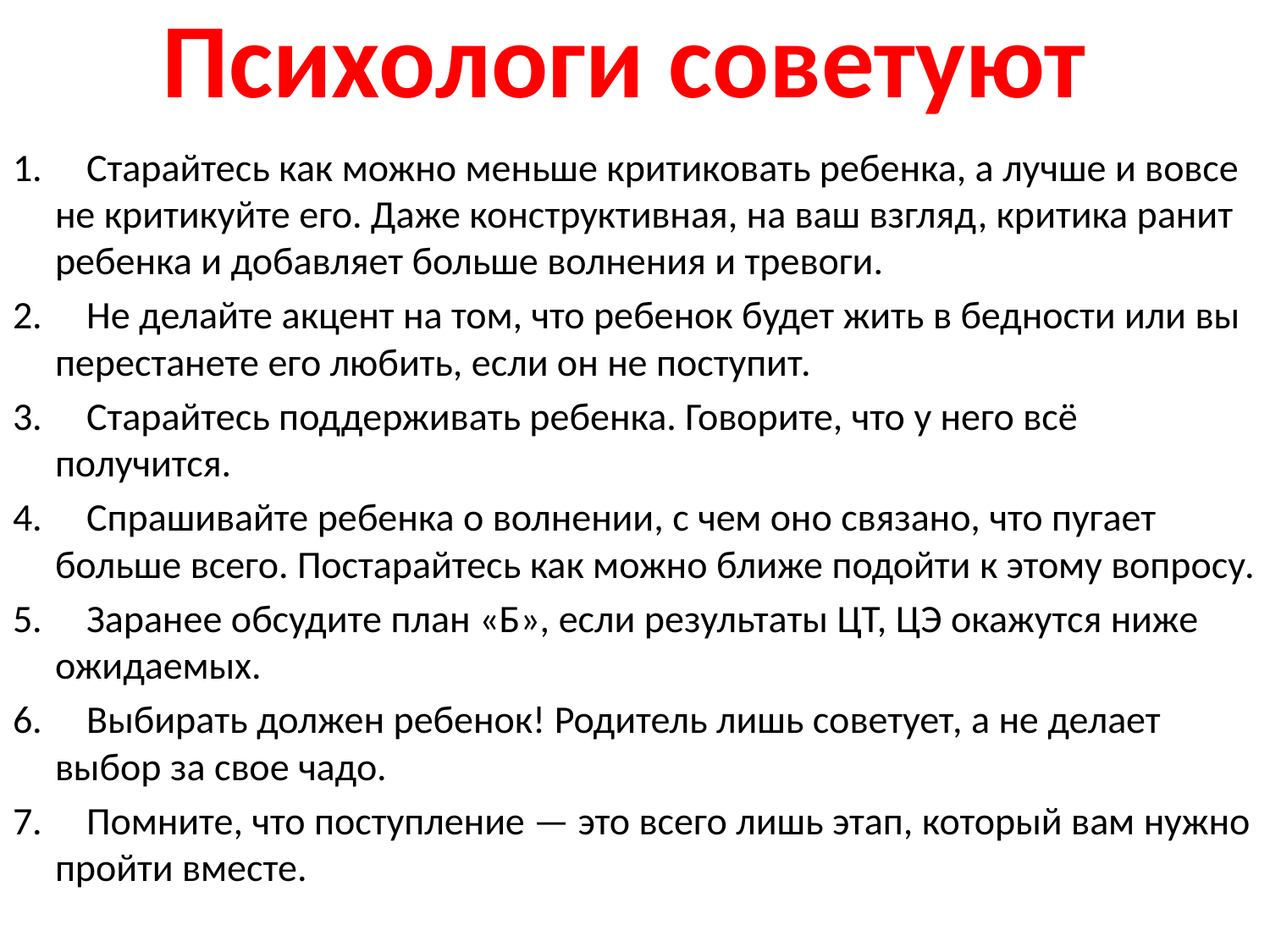

# Психологи советуют
1.     Старайтесь как можно меньше критиковать ребенка, а лучше и вовсе не критикуйте его. Даже конструктивная, на ваш взгляд, критика ранит ребенка и добавляет больше волнения и тревоги.
2.     Не делайте акцент на том, что ребенок будет жить в бедности или вы перестанете его любить, если он не поступит.
3.     Старайтесь поддерживать ребенка. Говорите, что у него всё получится.
4.     Спрашивайте ребенка о волнении, с чем оно связано, что пугает больше всего. Постарайтесь как можно ближе подойти к этому вопросу.
5.     Заранее обсудите план «Б», если результаты ЦТ, ЦЭ окажутся ниже ожидаемых.
6.     Выбирать должен ребенок! Родитель лишь советует, а не делает выбор за свое чадо.
7.     Помните, что поступление — это всего лишь этап, который вам нужно пройти вместе.